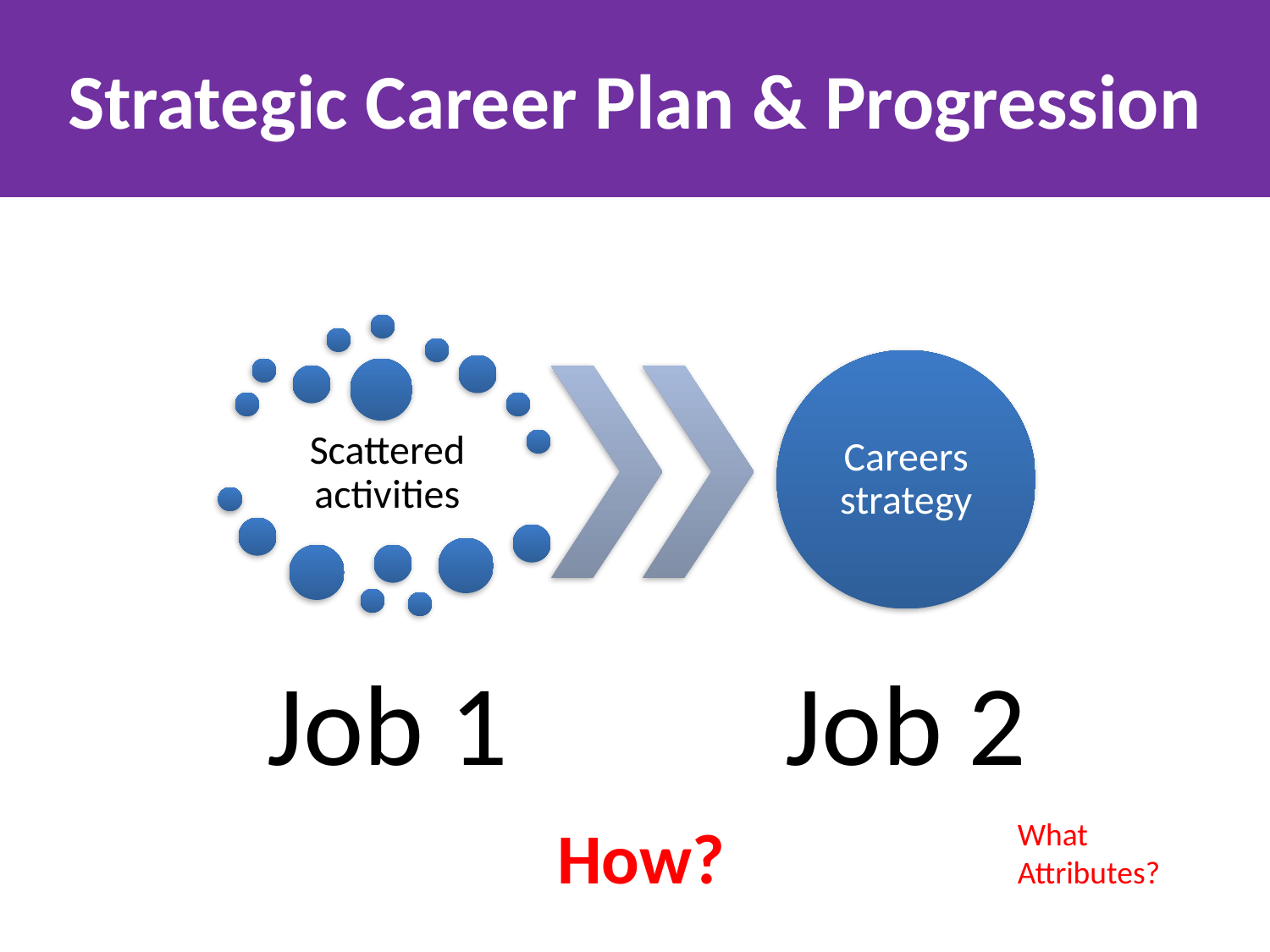

# Strategic Career Plan & Progression
Scattered activities
Job 1
Careers strategy
Job 2
How?
What Attributes?